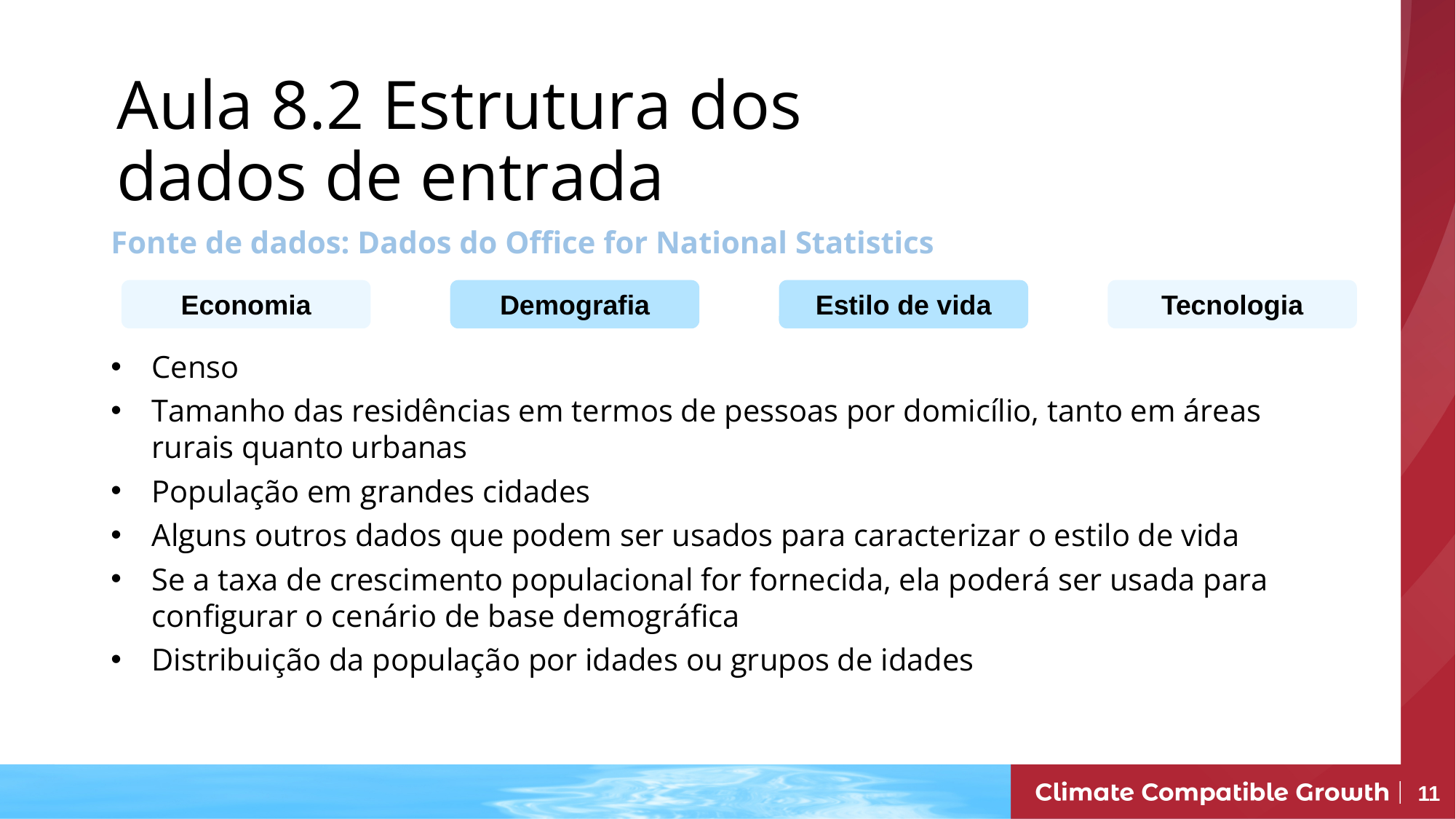

Aula 8.2 Estrutura dos dados de entrada
Fonte de dados: Dados do Office for National Statistics

Censo
Tamanho das residências em termos de pessoas por domicílio, tanto em áreas rurais quanto urbanas
População em grandes cidades
Alguns outros dados que podem ser usados para caracterizar o estilo de vida
Se a taxa de crescimento populacional for fornecida, ela poderá ser usada para configurar o cenário de base demográfica
Distribuição da população por idades ou grupos de idades

Economia
Tecnologia
Demografia
Estilo de vida
11